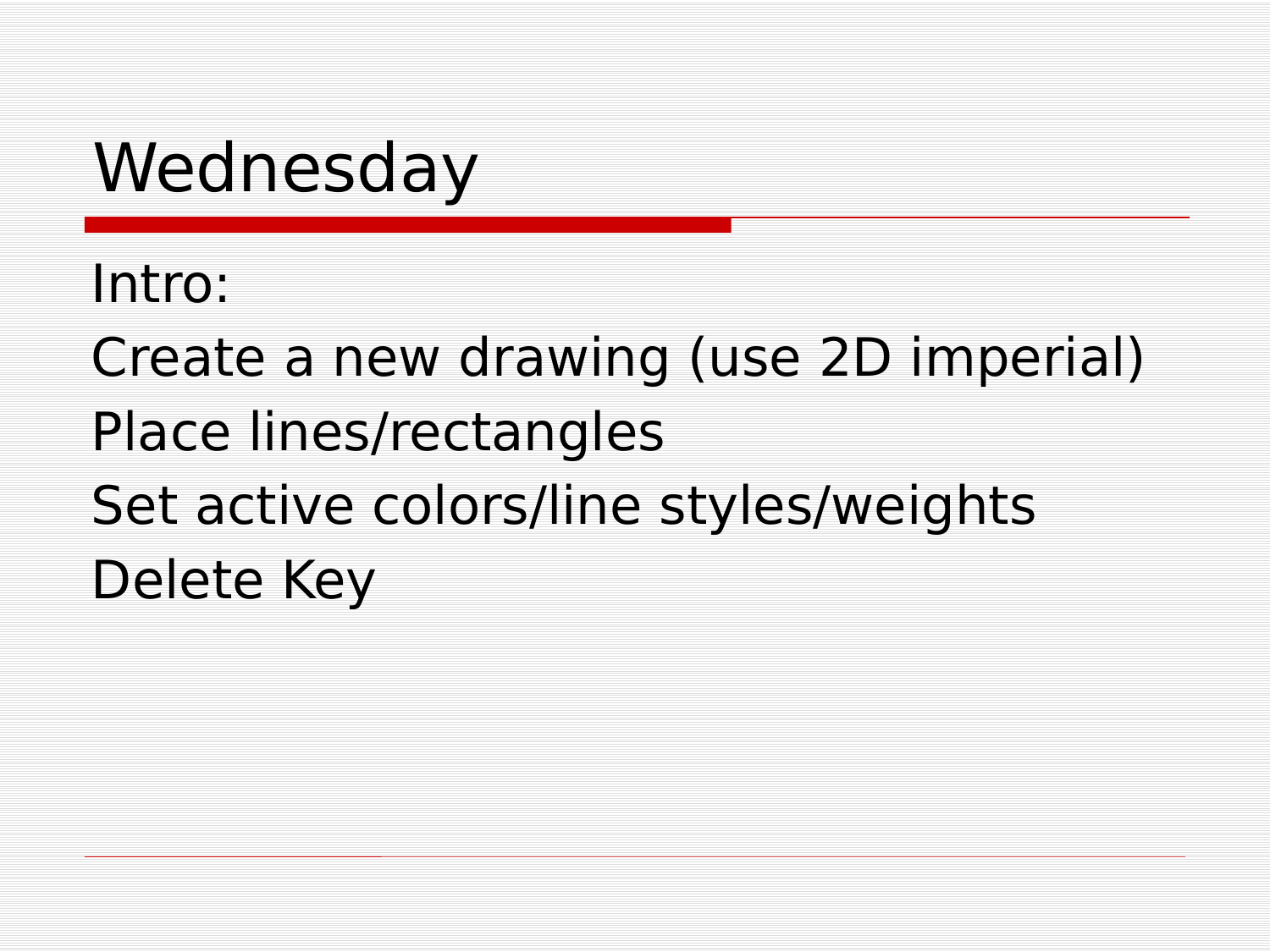

# Wednesday
Intro:
Create a new drawing (use 2D imperial)
Place lines/rectangles
Set active colors/line styles/weights
Delete Key